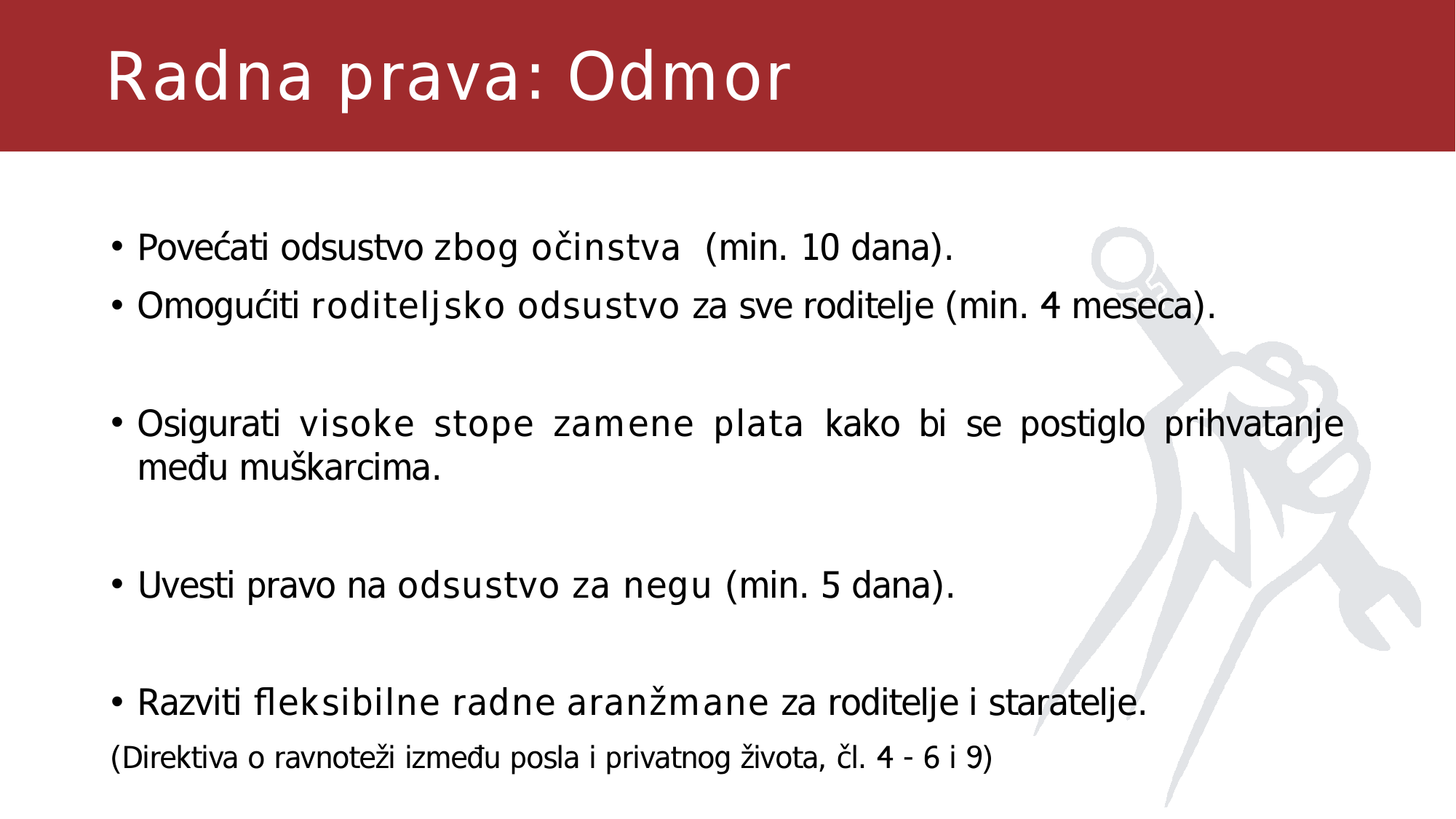

# Radna prava: Odmor
Povećati odsustvo zbog očinstva  (min. 10 dana).
Omogućiti roditeljsko odsustvo za sve roditelje (min. 4 meseca).

Osigurati visoke stope zamene plata kako bi se postiglo prihvatanje među muškarcima.

Uvesti pravo na odsustvo za negu (min. 5 dana).

Razviti fleksibilne radne aranžmane za roditelje i staratelje.
(Direktiva o ravnoteži između posla i privatnog života, čl. 4 - 6 i 9)